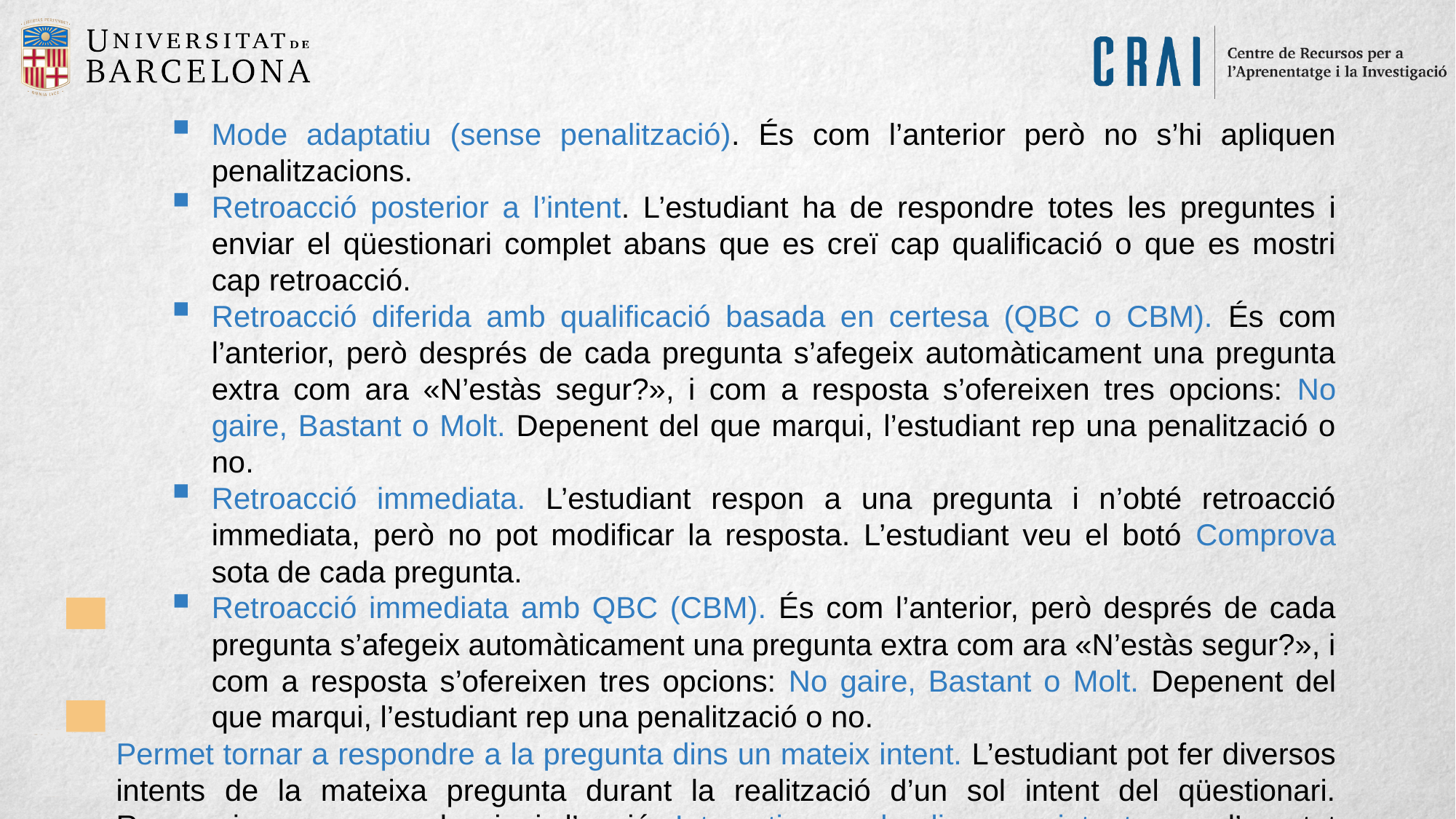

Mode adaptatiu (sense penalització). És com l’anterior però no s’hi apliquen penalitzacions.
Retroacció posterior a l’intent. L’estudiant ha de respondre totes les preguntes i enviar el qüestionari complet abans que es creï cap qualificació o que es mostri cap retroacció.
Retroacció diferida amb qualificació basada en certesa (QBC o CBM). És com l’anterior, però després de cada pregunta s’afegeix automàticament una pregunta extra com ara «N’estàs segur?», i com a resposta s’ofereixen tres opcions: No gaire, Bastant o Molt. Depenent del que marqui, l’estudiant rep una penalització o no.
Retroacció immediata. L’estudiant respon a una pregunta i n’obté retroacció immediata, però no pot modificar la resposta. L’estudiant veu el botó Comprova sota de cada pregunta.
Retroacció immediata amb QBC (CBM). És com l’anterior, però després de cada pregunta s’afegeix automàticament una pregunta extra com ara «N’estàs segur?», i com a resposta s’ofereixen tres opcions: No gaire, Bastant o Molt. Depenent del que marqui, l’estudiant rep una penalització o no.
Permet tornar a respondre a la pregunta dins un mateix intent. L’estudiant pot fer diversos intents de la mateixa pregunta durant la realització d’un sol intent del qüestionari. Requereix que se seleccioni l’opció Interactiva amb diversos intents en l’apartat Comportament de les preguntes.
Cada intent reprèn l’anterior. Permet completar un qüestionari amb l’opció de diversos intents. Cada intent successiu comença on s’ha deixat l’intent anterior.